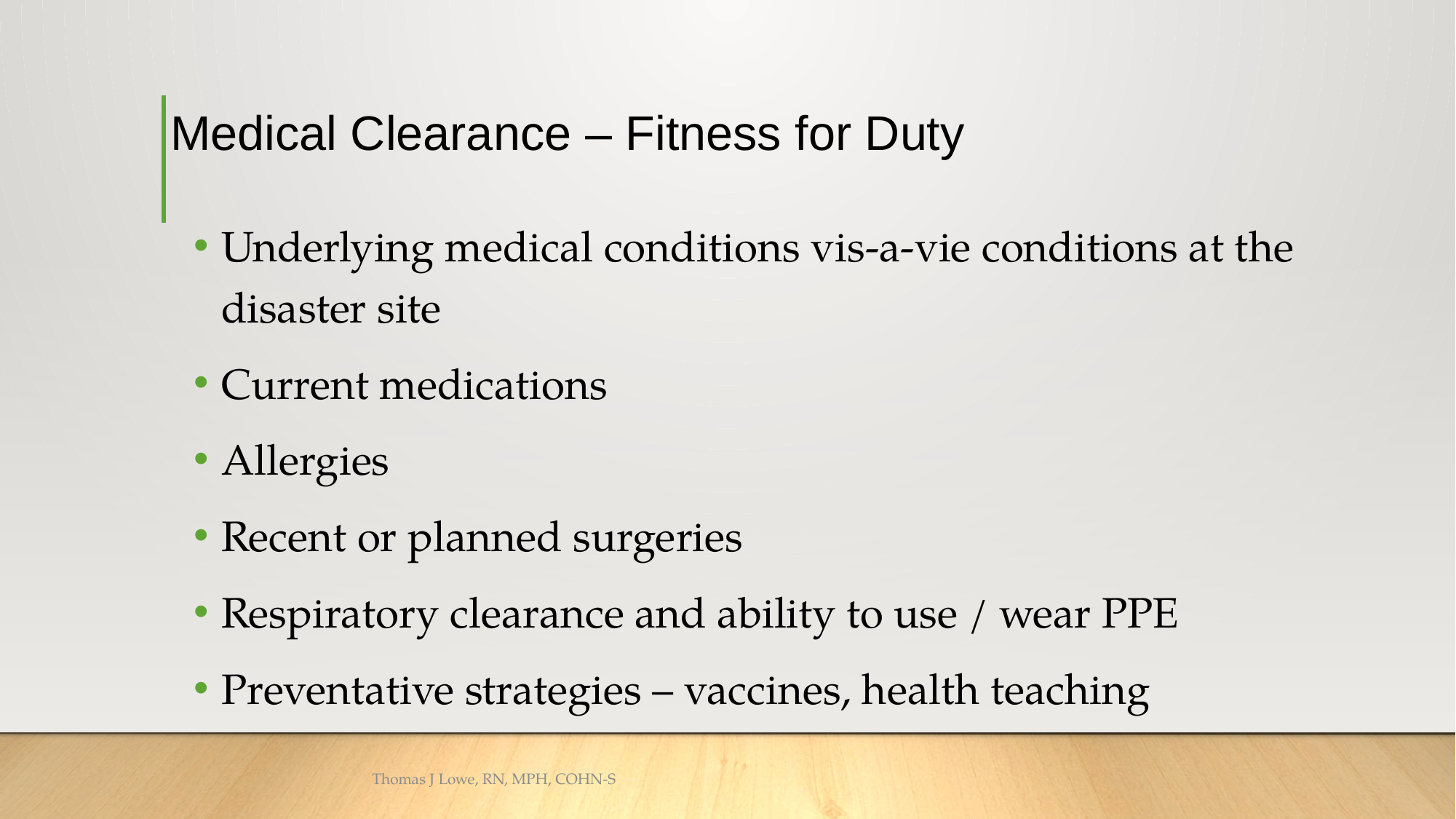

# Medical Clearance – Fitness for Duty
Underlying medical conditions vis-a-vie conditions at the disaster site
Current medications
Allergies
Recent or planned surgeries
Respiratory clearance and ability to use / wear PPE
Preventative strategies – vaccines, health teaching
Thomas J Lowe, RN, MPH, COHN-S